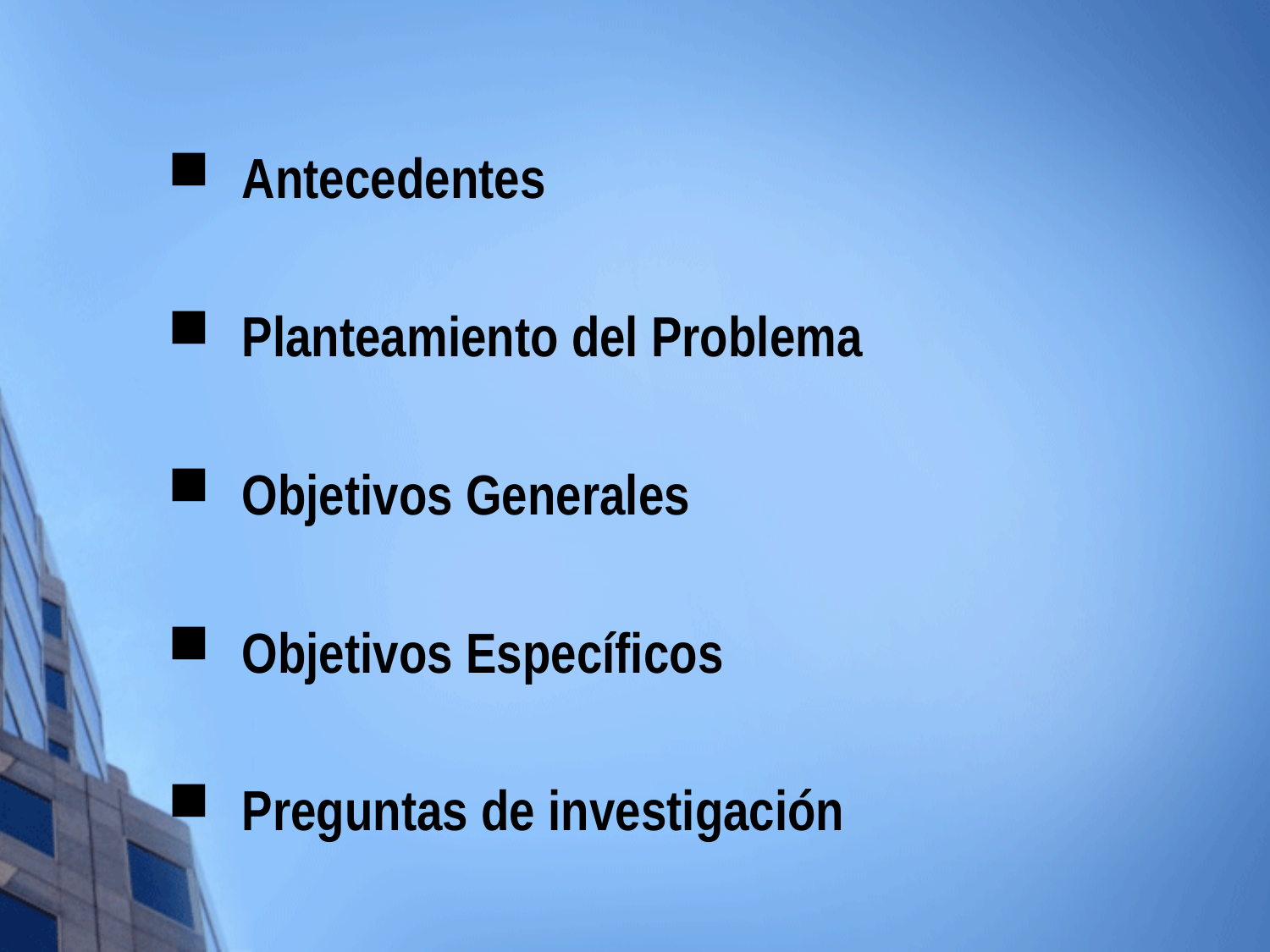

Antecedentes

Planteamiento del Problema

Objetivos Generales

Objetivos Específicos

Preguntas de investigación